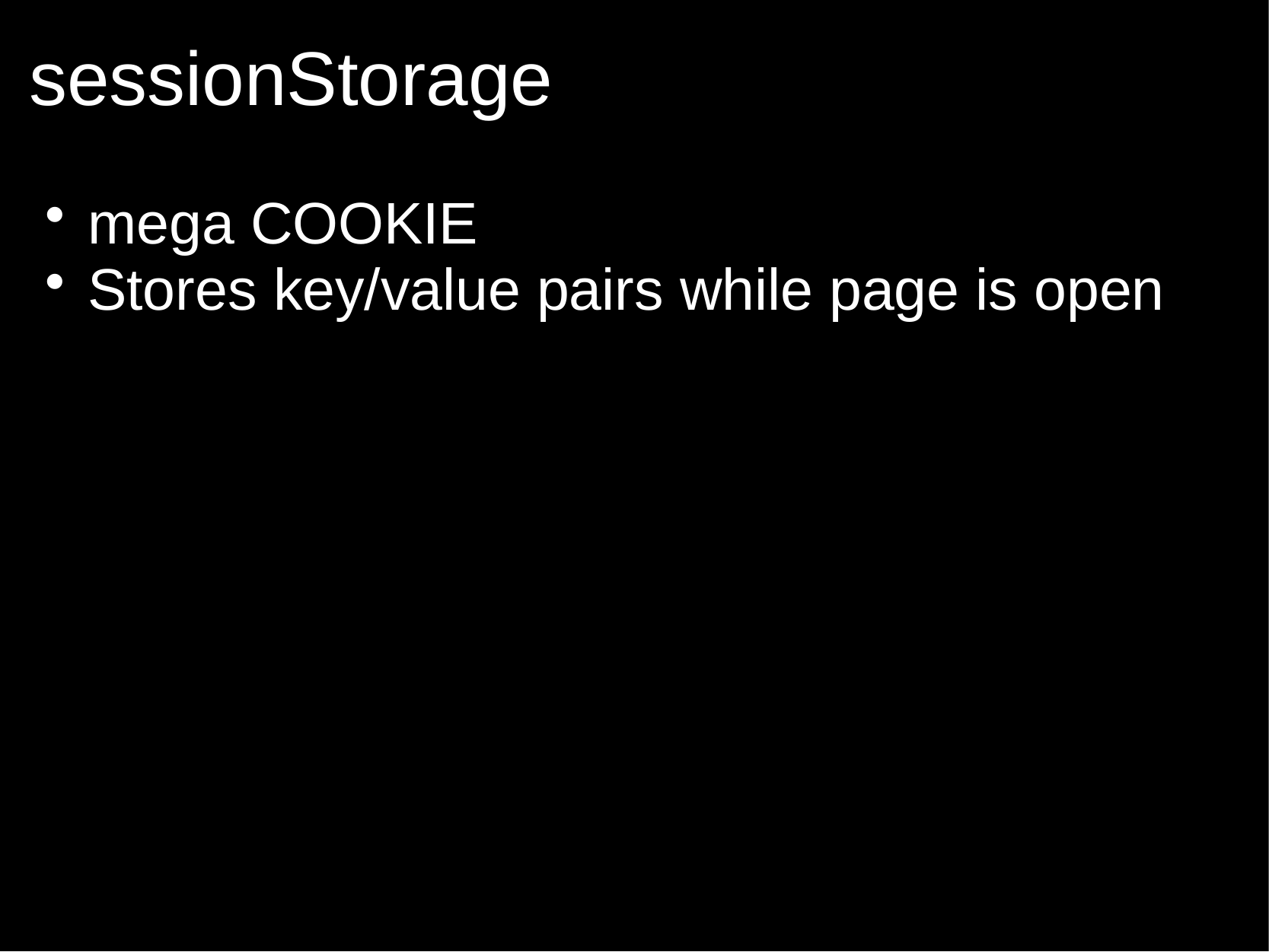

# sessionStorage
mega COOKIE
Stores key/value pairs while page is open